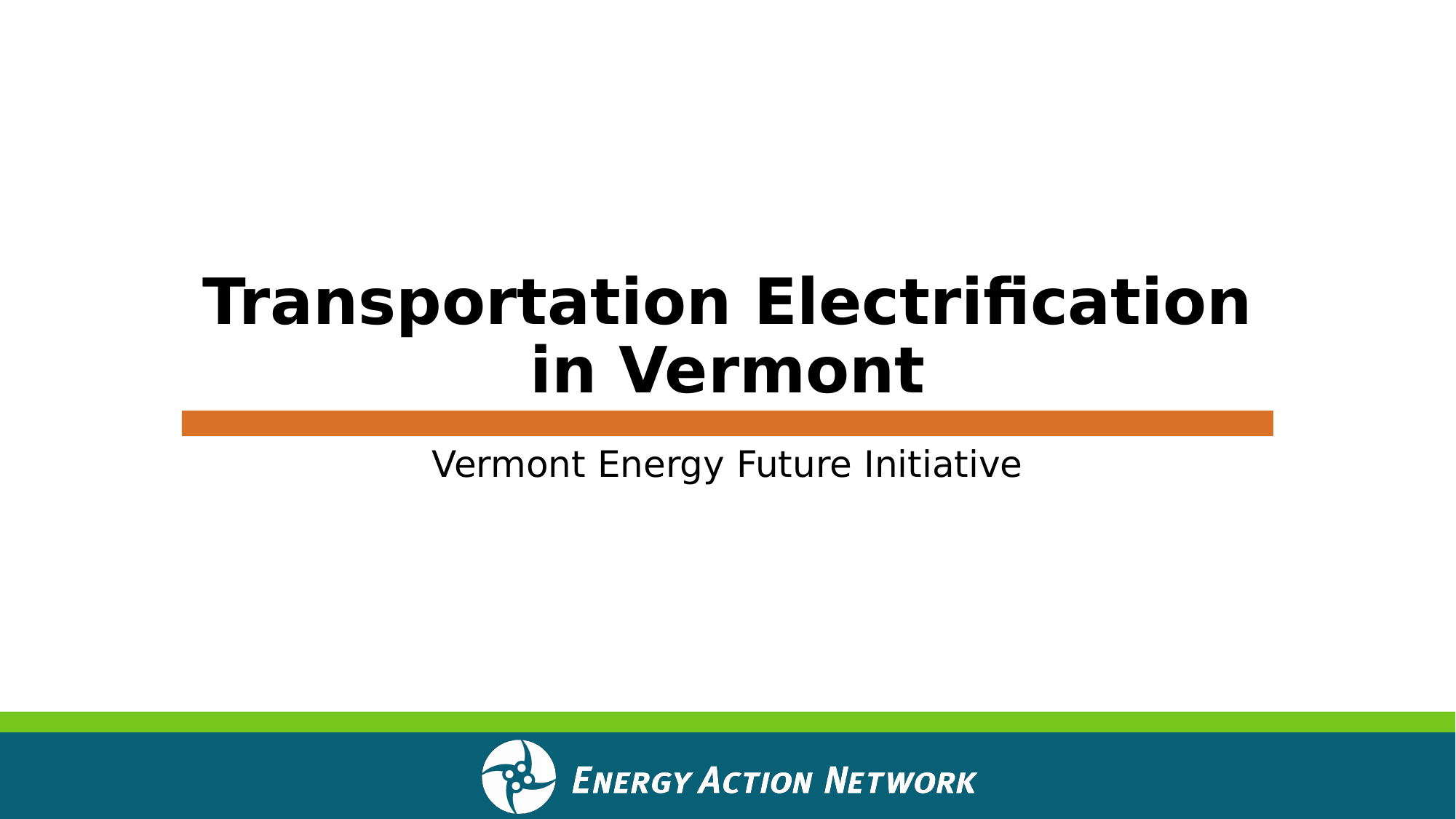

# Transportation Electrification in Vermont
Vermont Energy Future Initiative